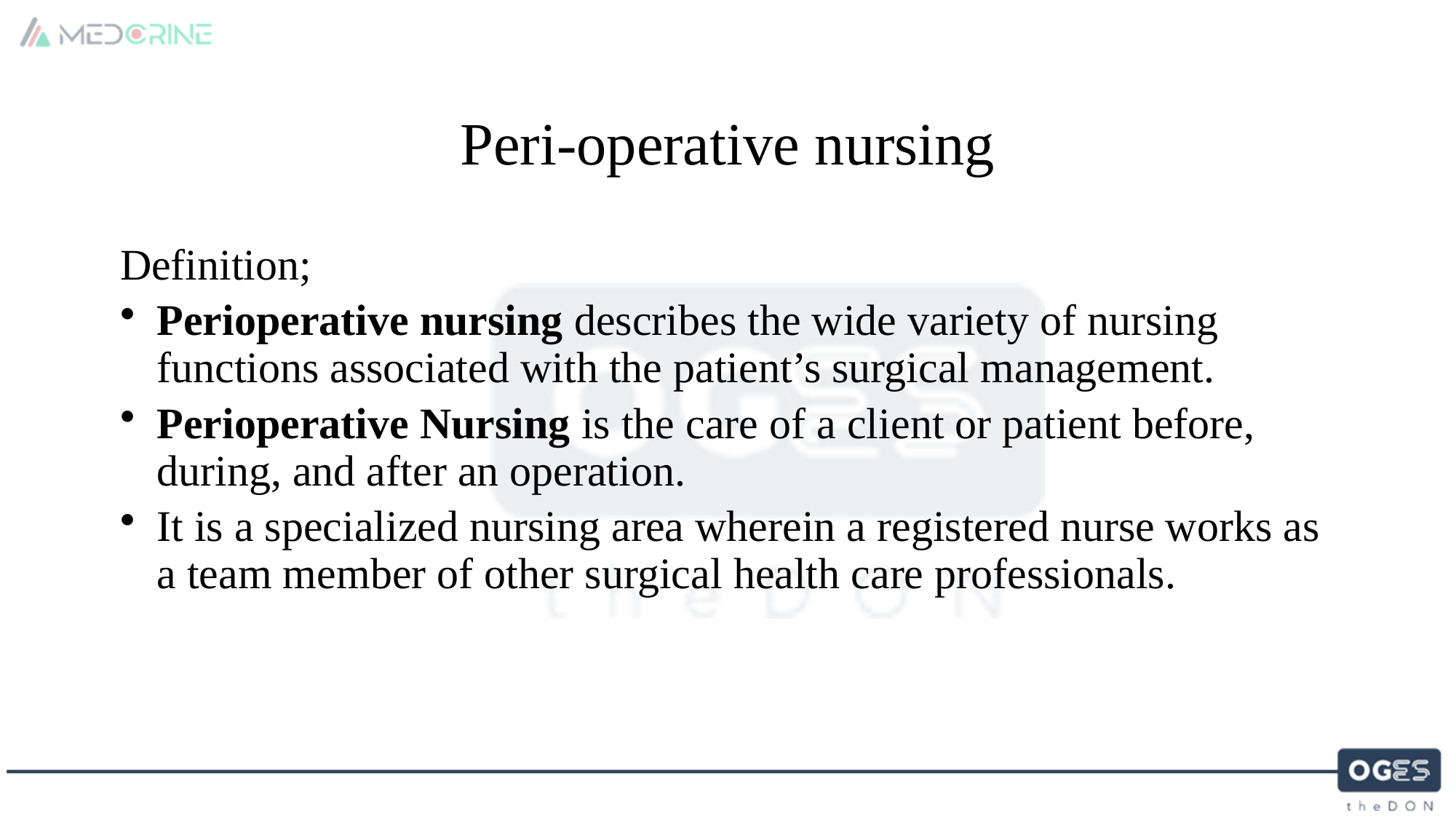

Peri-operative nursing
Definition;
Perioperative nursing describes the wide variety of nursing functions associated with the patient’s surgical management.
Perioperative Nursing is the care of a client or patient before, during, and after an operation.
It is a specialized nursing area wherein a registered nurse works as a team member of other surgical health care professionals.